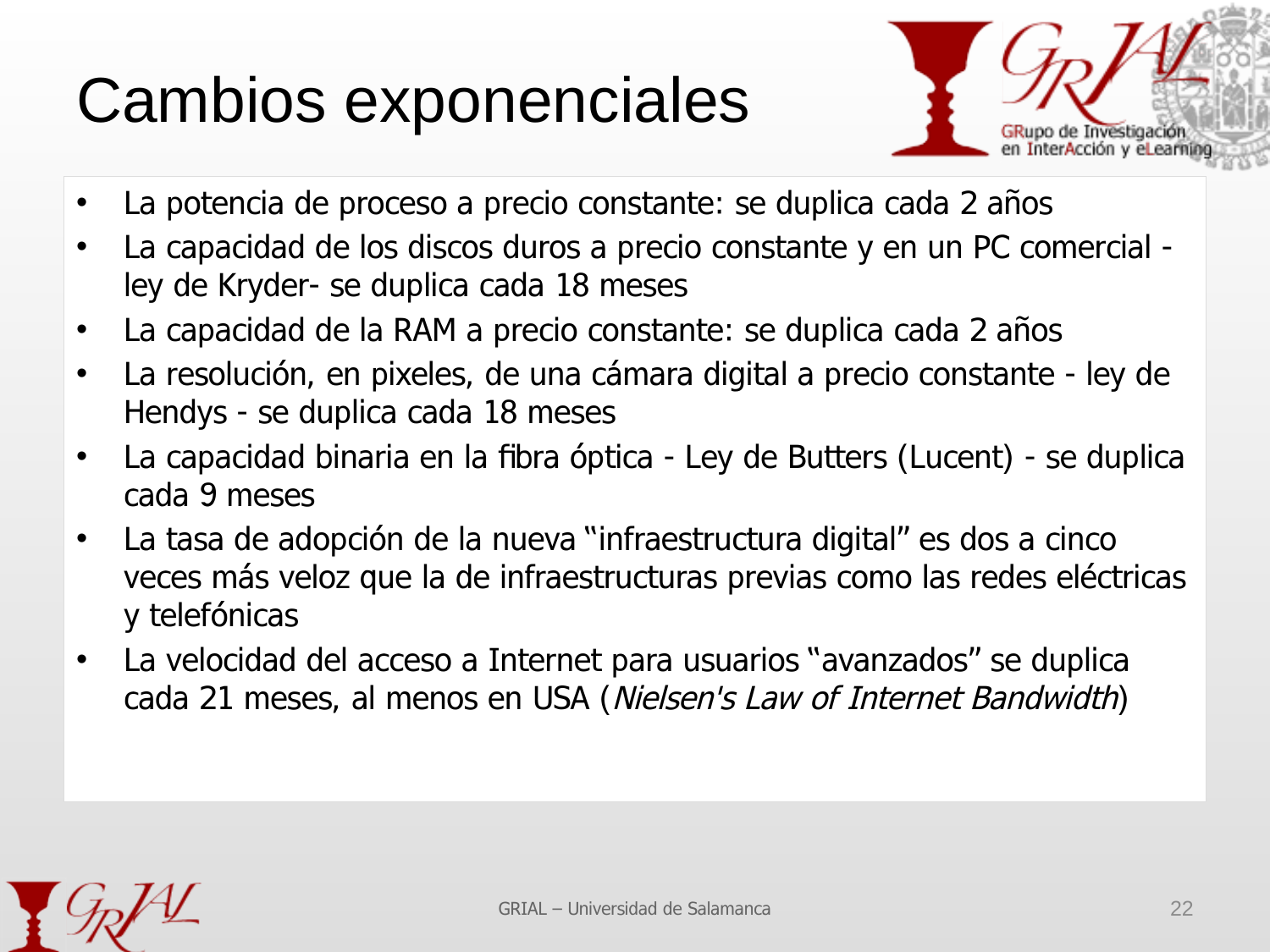

# Cambios exponenciales
La potencia de proceso a precio constante: se duplica cada 2 años
La capacidad de los discos duros a precio constante y en un PC comercial - ley de Kryder- se duplica cada 18 meses
La capacidad de la RAM a precio constante: se duplica cada 2 años
La resolución, en pixeles, de una cámara digital a precio constante - ley de Hendys - se duplica cada 18 meses
La capacidad binaria en la fibra óptica - Ley de Butters (Lucent) - se duplica cada 9 meses
La tasa de adopción de la nueva “infraestructura digital” es dos a cinco veces más veloz que la de infraestructuras previas como las redes eléctricas y telefónicas
La velocidad del acceso a Internet para usuarios “avanzados” se duplica cada 21 meses, al menos en USA (Nielsen's Law of Internet Bandwidth)
GRIAL – Universidad de Salamanca
22